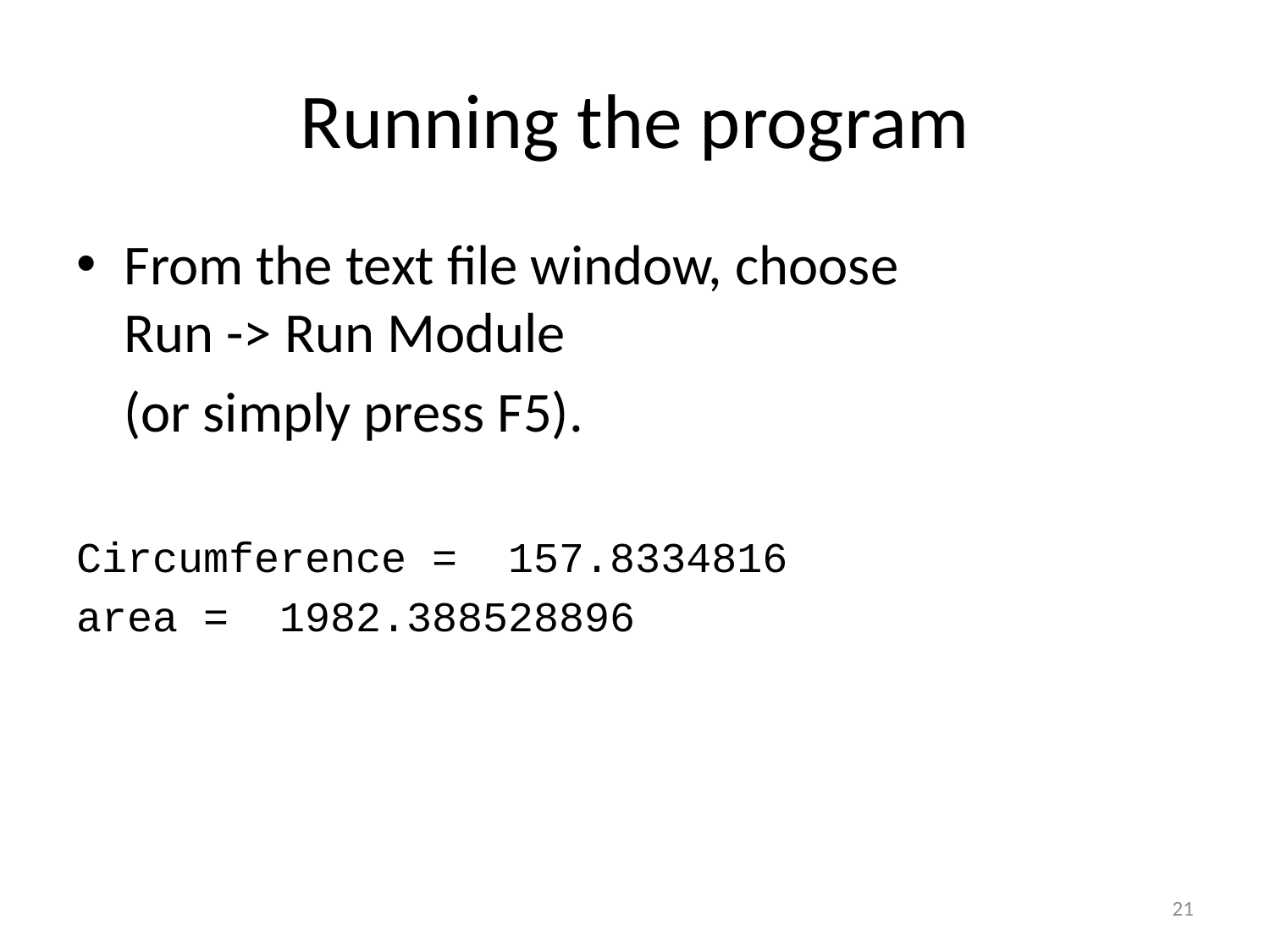

# Running the program
From the text file window, choose
Run -> Run Module
	(or simply press F5).

Circumference =  157.8334816
area =  1982.388528896

21